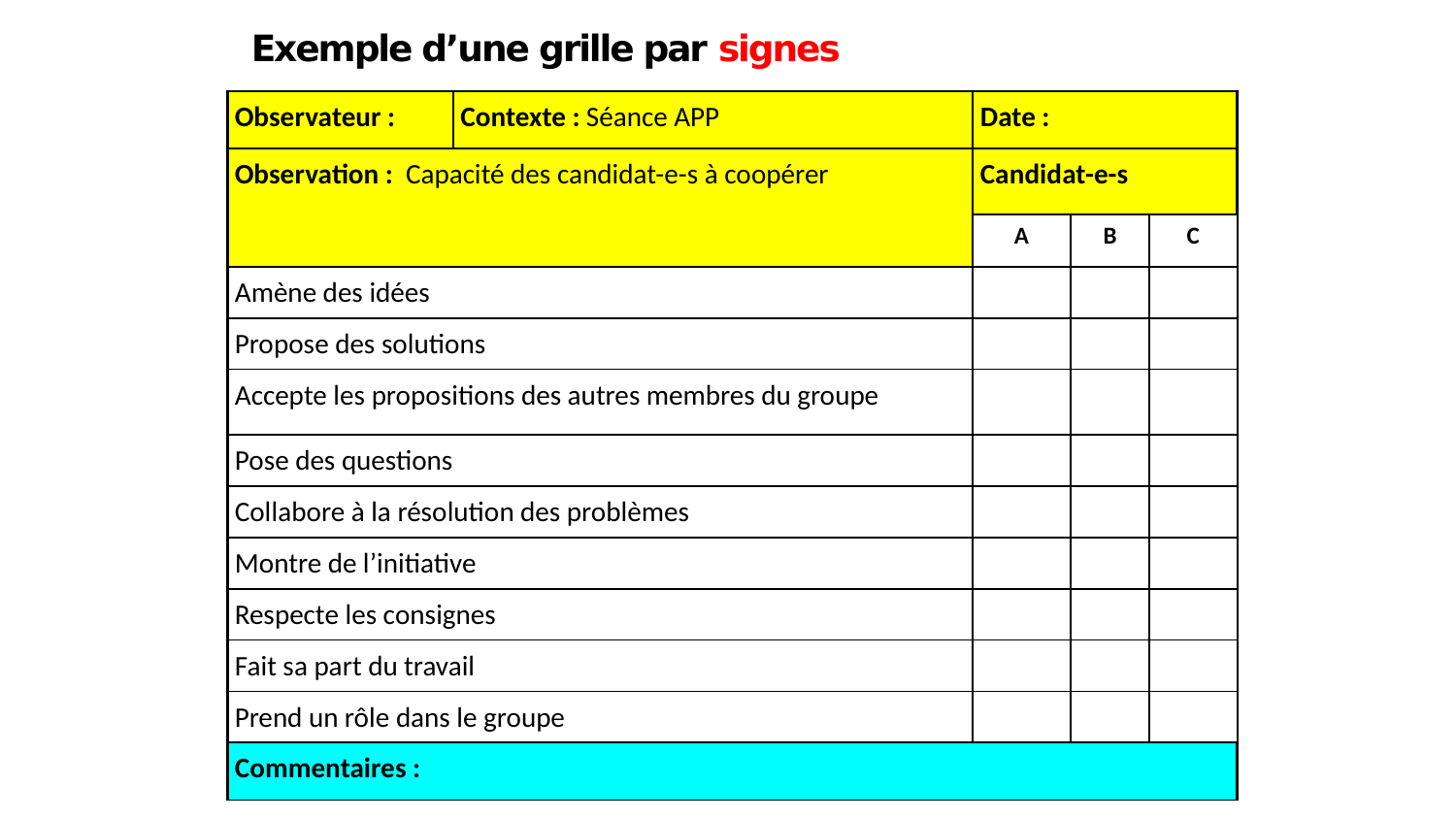

# Exemple d’une grille par signes
| Observateur : | Contexte : Séance APP | Date : |  |  |
| --- | --- | --- | --- | --- |
| Observation : Capacité des candidat-e-s à coopérer |  | Candidat-e-s |  |  |
|  |  | A | B | C |
| Amène des idées |  |  |  |  |
| Propose des solutions |  |  |  |  |
| Accepte les propositions des autres membres du groupe |  |  |  |  |
| Pose des questions |  |  |  |  |
| Collabore à la résolution des problèmes |  |  |  |  |
| Montre de l’initiative |  |  |  |  |
| Respecte les consignes |  |  |  |  |
| Fait sa part du travail |  |  |  |  |
| Prend un rôle dans le groupe |  |  |  |  |
| Commentaires : |  |  |  |  |